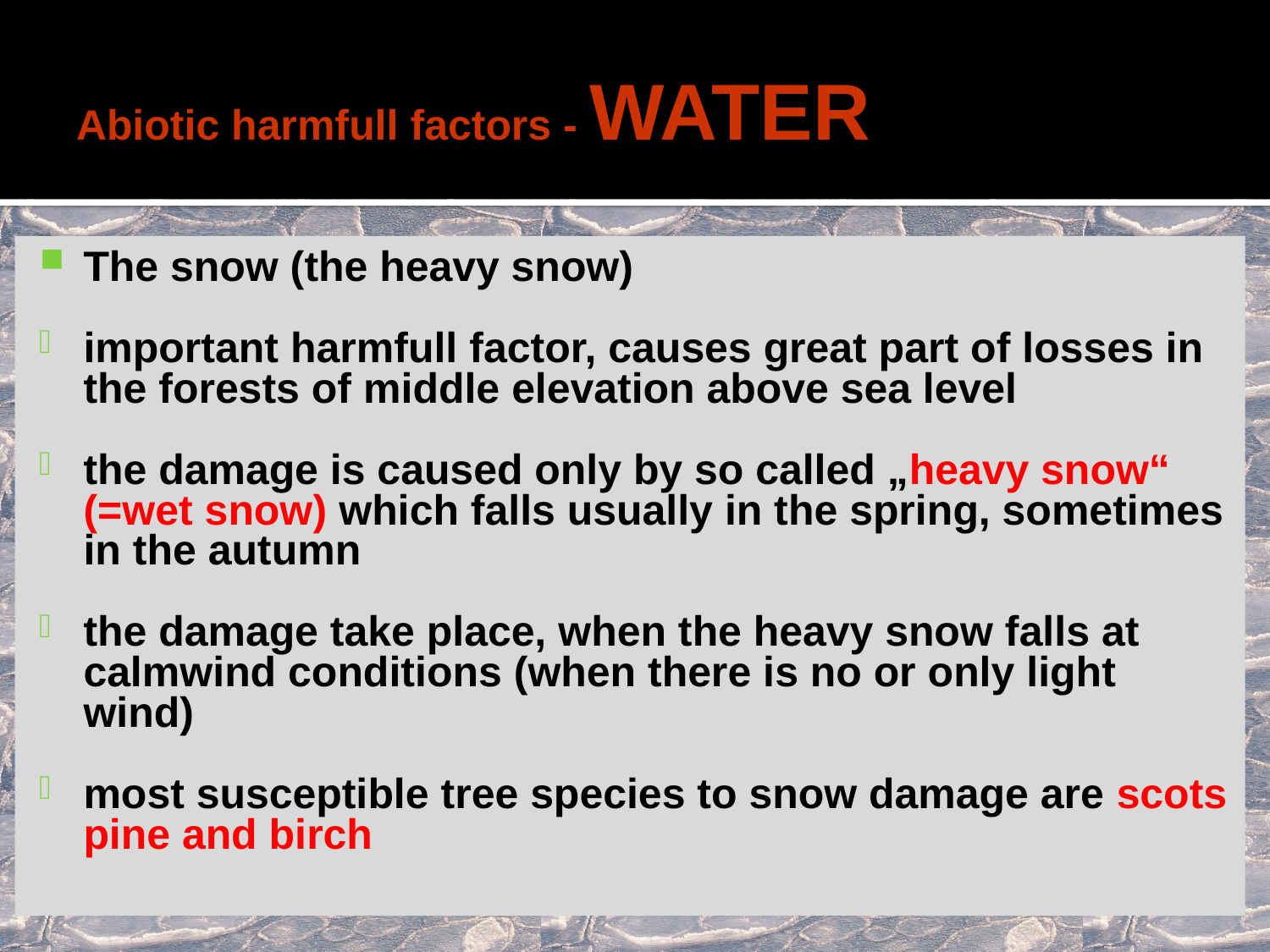

# Abiotic harmfull factors - WATER
The snow (the heavy snow)

important harmfull factor, causes great part of losses in the forests of middle elevation above sea level

the damage is caused only by so called „heavy snow“ (=wet snow) which falls usually in the spring, sometimes in the autumn

the damage take place, when the heavy snow falls at calmwind conditions (when there is no or only light wind)

most susceptible tree species to snow damage are scots pine and birch